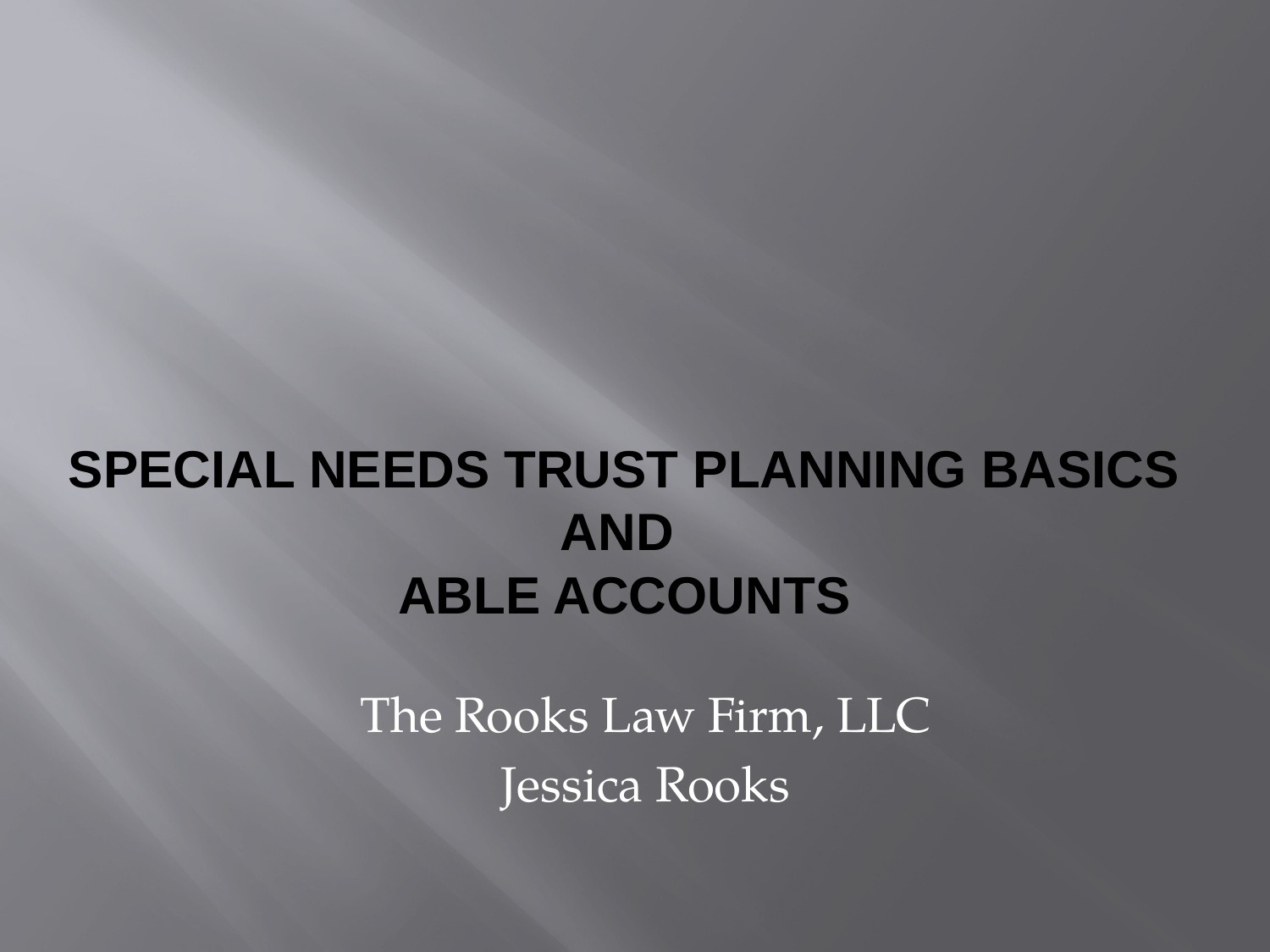

# Special Needs Trust Planning Basics and ABLE ACCOUNTS
The Rooks Law Firm, LLC
Jessica Rooks